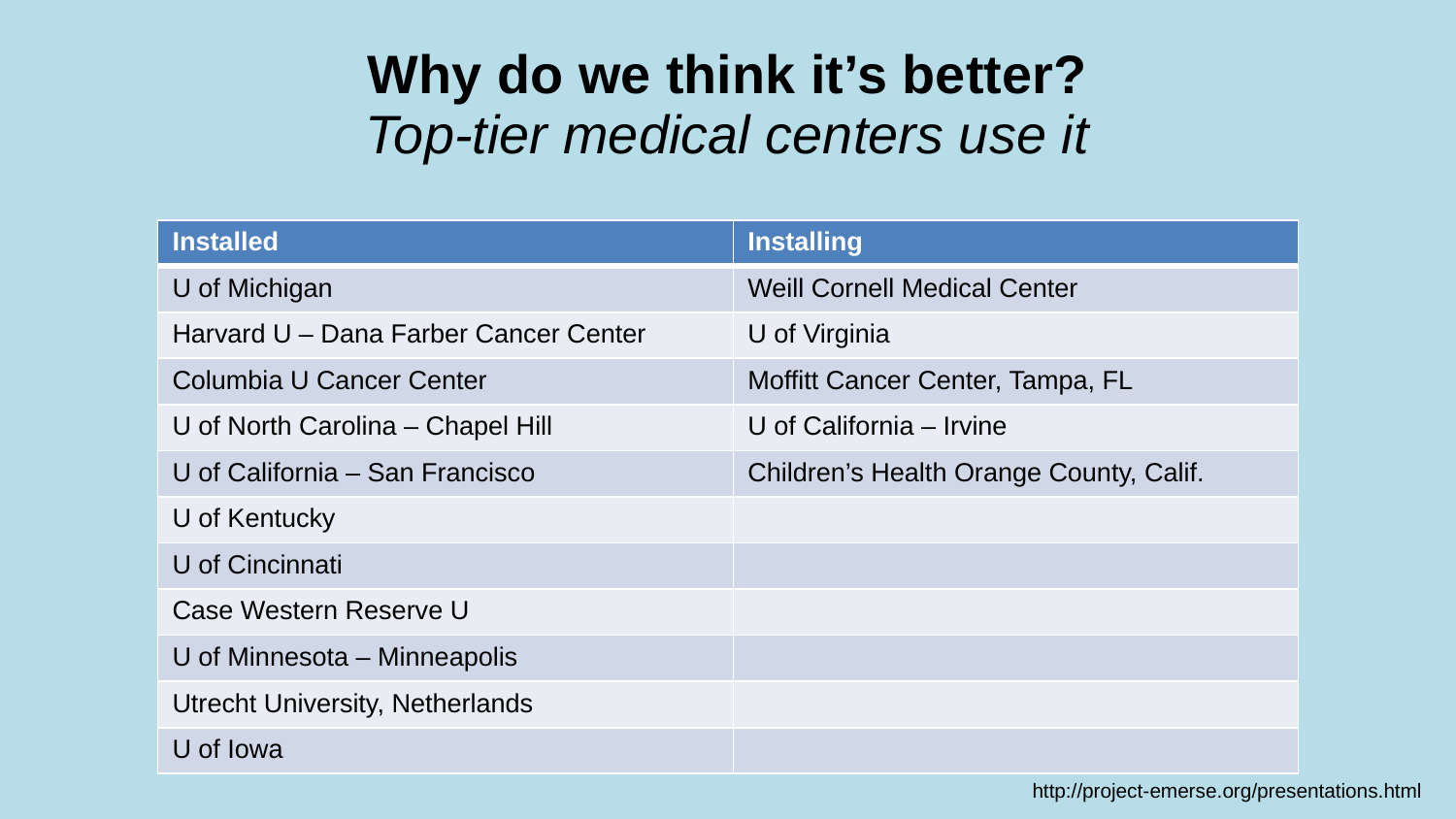

#
Why do we think it’s better?
Top-tier medical centers use it
| Installed | Installing |
| --- | --- |
| U of Michigan | Weill Cornell Medical Center |
| Harvard U – Dana Farber Cancer Center | U of Virginia |
| Columbia U Cancer Center | Moffitt Cancer Center, Tampa, FL |
| U of North Carolina – Chapel Hill | U of California – Irvine |
| U of California – San Francisco | Children’s Health Orange County, Calif. |
| U of Kentucky |  |
| U of Cincinnati |  |
| Case Western Reserve U |  |
| U of Minnesota – Minneapolis |  |
| Utrecht University, Netherlands |  |
| U of Iowa |  |
http://project-emerse.org/presentations.html